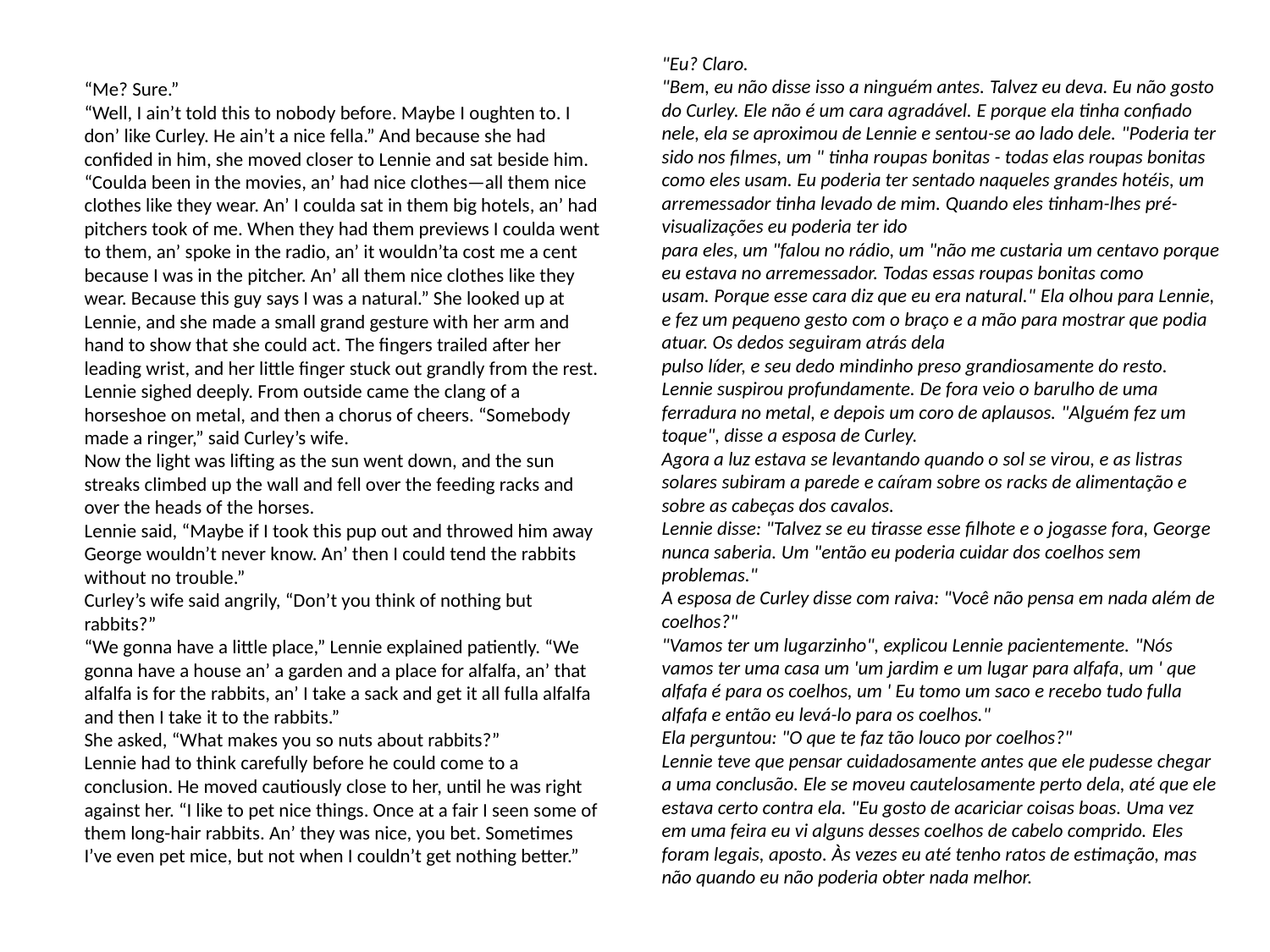

"Eu? Claro.
"Bem, eu não disse isso a ninguém antes. Talvez eu deva. Eu não gosto do Curley. Ele não é um cara agradável. E porque ela tinha confiado nele, ela se aproximou de Lennie e sentou-se ao lado dele. "Poderia ter sido nos filmes, um " tinha roupas bonitas - todas elas roupas bonitas como eles usam. Eu poderia ter sentado naqueles grandes hotéis, um arremessador tinha levado de mim. Quando eles tinham-lhes pré-visualizações eu poderia ter ido
para eles, um "falou no rádio, um "não me custaria um centavo porque eu estava no arremessador. Todas essas roupas bonitas como usam. Porque esse cara diz que eu era natural." Ela olhou para Lennie, e fez um pequeno gesto com o braço e a mão para mostrar que podia atuar. Os dedos seguiram atrás dela
pulso líder, e seu dedo mindinho preso grandiosamente do resto.
Lennie suspirou profundamente. De fora veio o barulho de uma ferradura no metal, e depois um coro de aplausos. "Alguém fez um toque", disse a esposa de Curley.
Agora a luz estava se levantando quando o sol se virou, e as listras solares subiram a parede e caíram sobre os racks de alimentação e sobre as cabeças dos cavalos.
Lennie disse: "Talvez se eu tirasse esse filhote e o jogasse fora, George nunca saberia. Um "então eu poderia cuidar dos coelhos sem problemas."
A esposa de Curley disse com raiva: "Você não pensa em nada além de coelhos?"
"Vamos ter um lugarzinho", explicou Lennie pacientemente. "Nós vamos ter uma casa um 'um jardim e um lugar para alfafa, um ' que alfafa é para os coelhos, um ' Eu tomo um saco e recebo tudo fulla alfafa e então eu levá-lo para os coelhos."
Ela perguntou: "O que te faz tão louco por coelhos?"
Lennie teve que pensar cuidadosamente antes que ele pudesse chegar a uma conclusão. Ele se moveu cautelosamente perto dela, até que ele estava certo contra ela. "Eu gosto de acariciar coisas boas. Uma vez em uma feira eu vi alguns desses coelhos de cabelo comprido. Eles foram legais, aposto. Às vezes eu até tenho ratos de estimação, mas não quando eu não poderia obter nada melhor.

“Me? Sure.”
“Well, I ain’t told this to nobody before. Maybe I oughten to. I don’ like Curley. He ain’t a nice fella.” And because she had confided in him, she moved closer to Lennie and sat beside him. “Coulda been in the movies, an’ had nice clothes—all them nice clothes like they wear. An’ I coulda sat in them big hotels, an’ had pitchers took of me. When they had them previews I coulda went
to them, an’ spoke in the radio, an’ it wouldn’ta cost me a cent because I was in the pitcher. An’ all them nice clothes like they wear. Because this guy says I was a natural.” She looked up at Lennie, and she made a small grand gesture with her arm and hand to show that she could act. The fingers trailed after her
leading wrist, and her little finger stuck out grandly from the rest.
Lennie sighed deeply. From outside came the clang of a horseshoe on metal, and then a chorus of cheers. “Somebody made a ringer,” said Curley’s wife.
Now the light was lifting as the sun went down, and the sun streaks climbed up the wall and fell over the feeding racks and over the heads of the horses.
Lennie said, “Maybe if I took this pup out and throwed him away George wouldn’t never know. An’ then I could tend the rabbits without no trouble.”
Curley’s wife said angrily, “Don’t you think of nothing but rabbits?”
“We gonna have a little place,” Lennie explained patiently. “We gonna have a house an’ a garden and a place for alfalfa, an’ that alfalfa is for the rabbits, an’ I take a sack and get it all fulla alfalfa and then I take it to the rabbits.”
She asked, “What makes you so nuts about rabbits?”
Lennie had to think carefully before he could come to a conclusion. He moved cautiously close to her, until he was right against her. “I like to pet nice things. Once at a fair I seen some of them long-hair rabbits. An’ they was nice, you bet. Sometimes I’ve even pet mice, but not when I couldn’t get nothing better.”